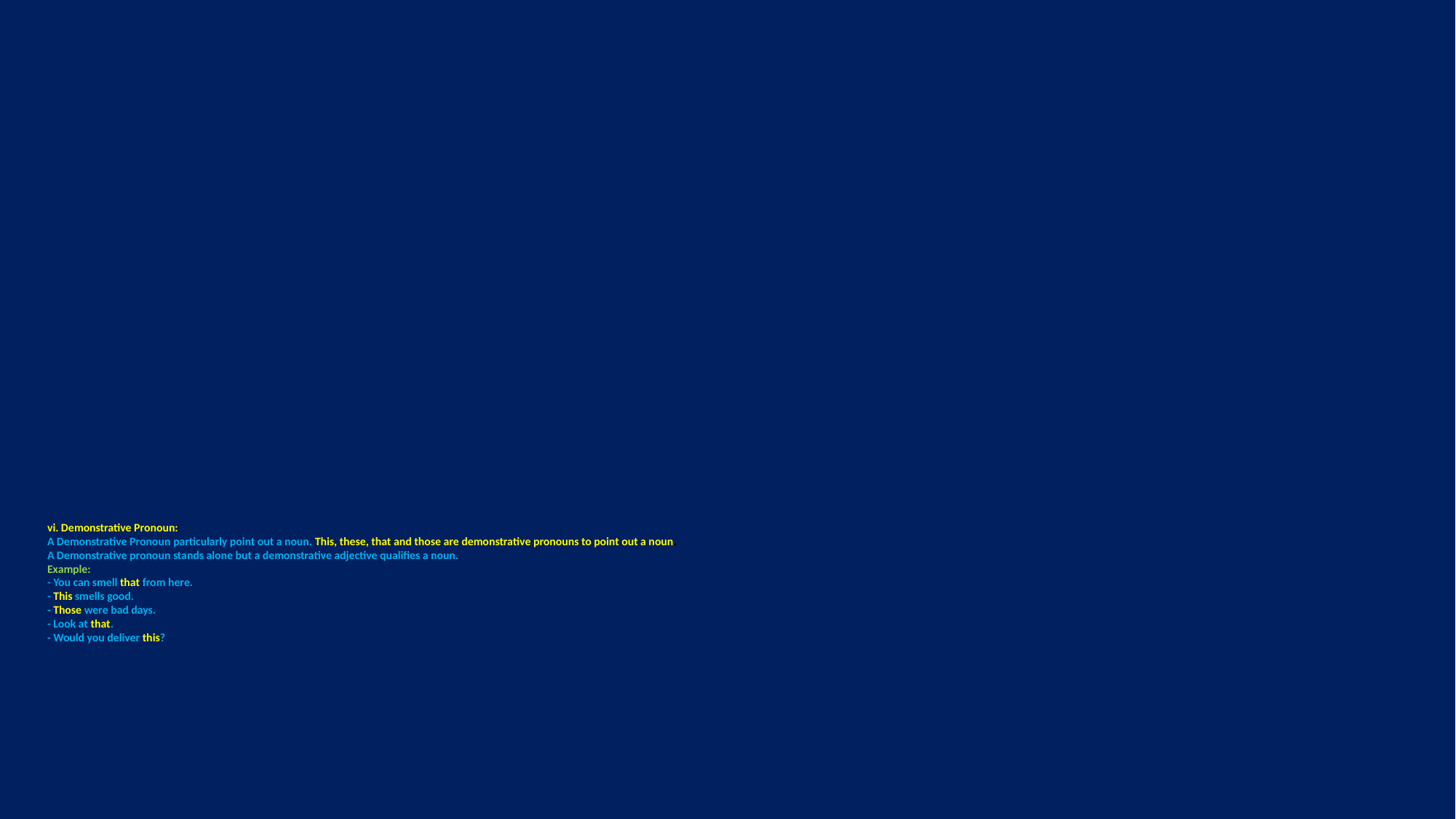

# vi. Demonstrative Pronoun: A Demonstrative Pronoun particularly point out a noun. This, these, that and those are demonstrative pronouns to point out a noun. A Demonstrative pronoun stands alone but a demonstrative adjective qualifies a noun. Example: - You can smell that from here. - This smells good. - Those were bad days. - Look at that. - Would you deliver this?